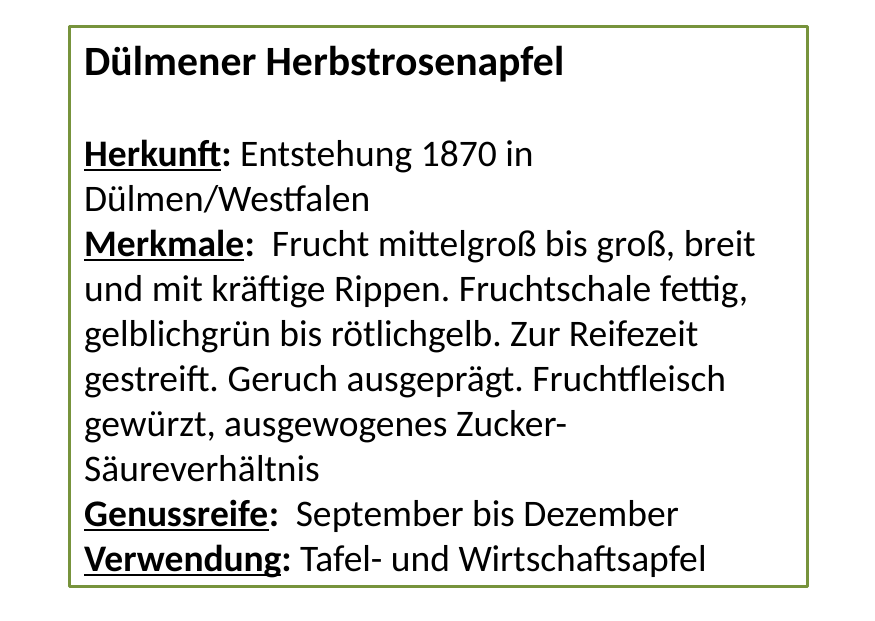

Dülmener Herbstrosenapfel

Herkunft: Entstehung 1870 in Dülmen/Westfalen
Merkmale:  Frucht mittelgroß bis groß, breit und mit kräftige Rippen. Fruchtschale fettig, gelblichgrün bis rötlichgelb. Zur Reifezeit gestreift. Geruch ausgeprägt. Fruchtfleisch gewürzt, ausgewogenes Zucker-Säureverhältnis
Genussreife:  September bis Dezember
Verwendung: Tafel- und Wirtschaftsapfel